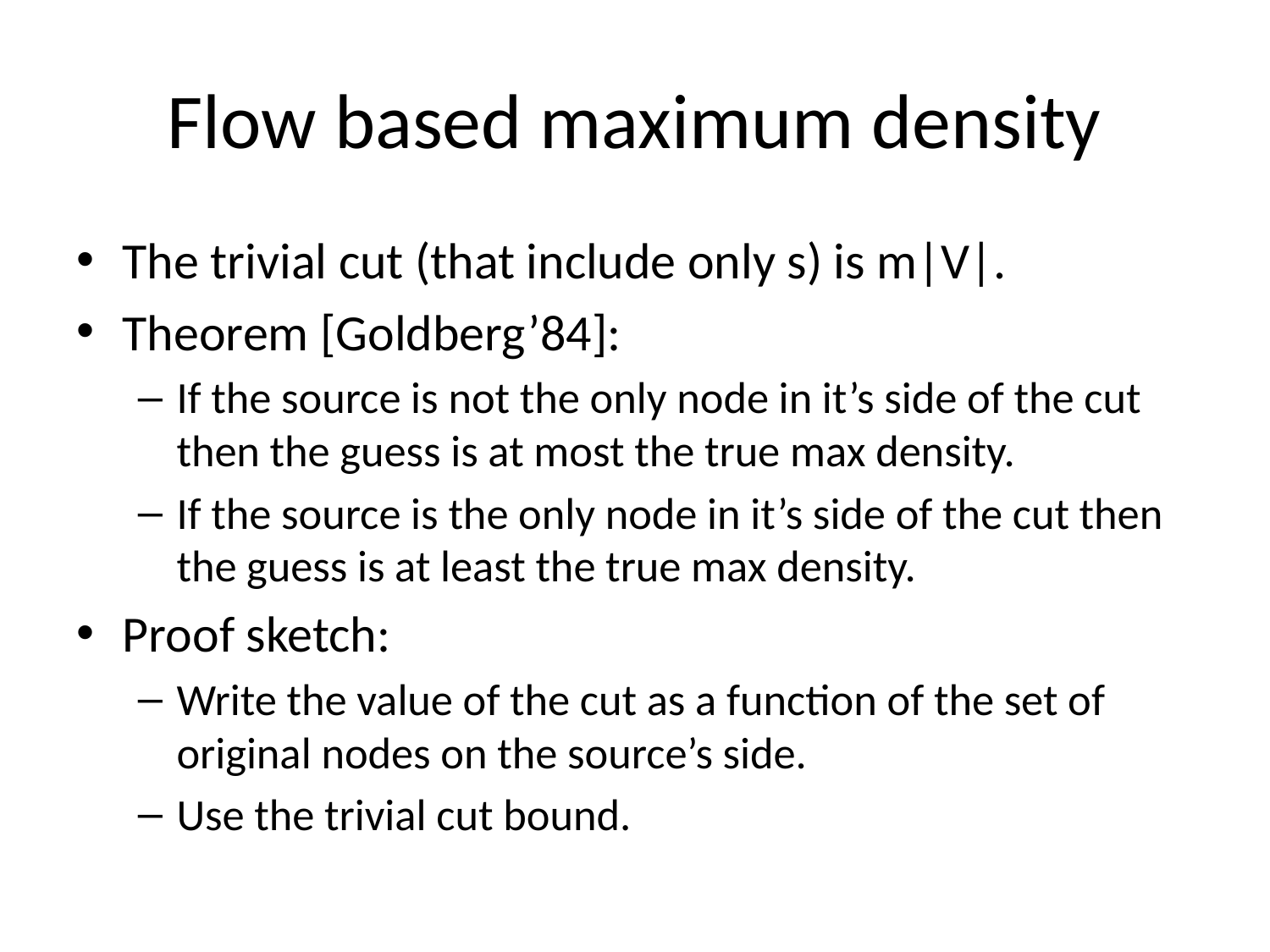

# Flow based maximum density
The trivial cut (that include only s) is m|V|.
Theorem [Goldberg’84]:
If the source is not the only node in it’s side of the cut then the guess is at most the true max density.
If the source is the only node in it’s side of the cut then the guess is at least the true max density.
Proof sketch:
Write the value of the cut as a function of the set of original nodes on the source’s side.
Use the trivial cut bound.